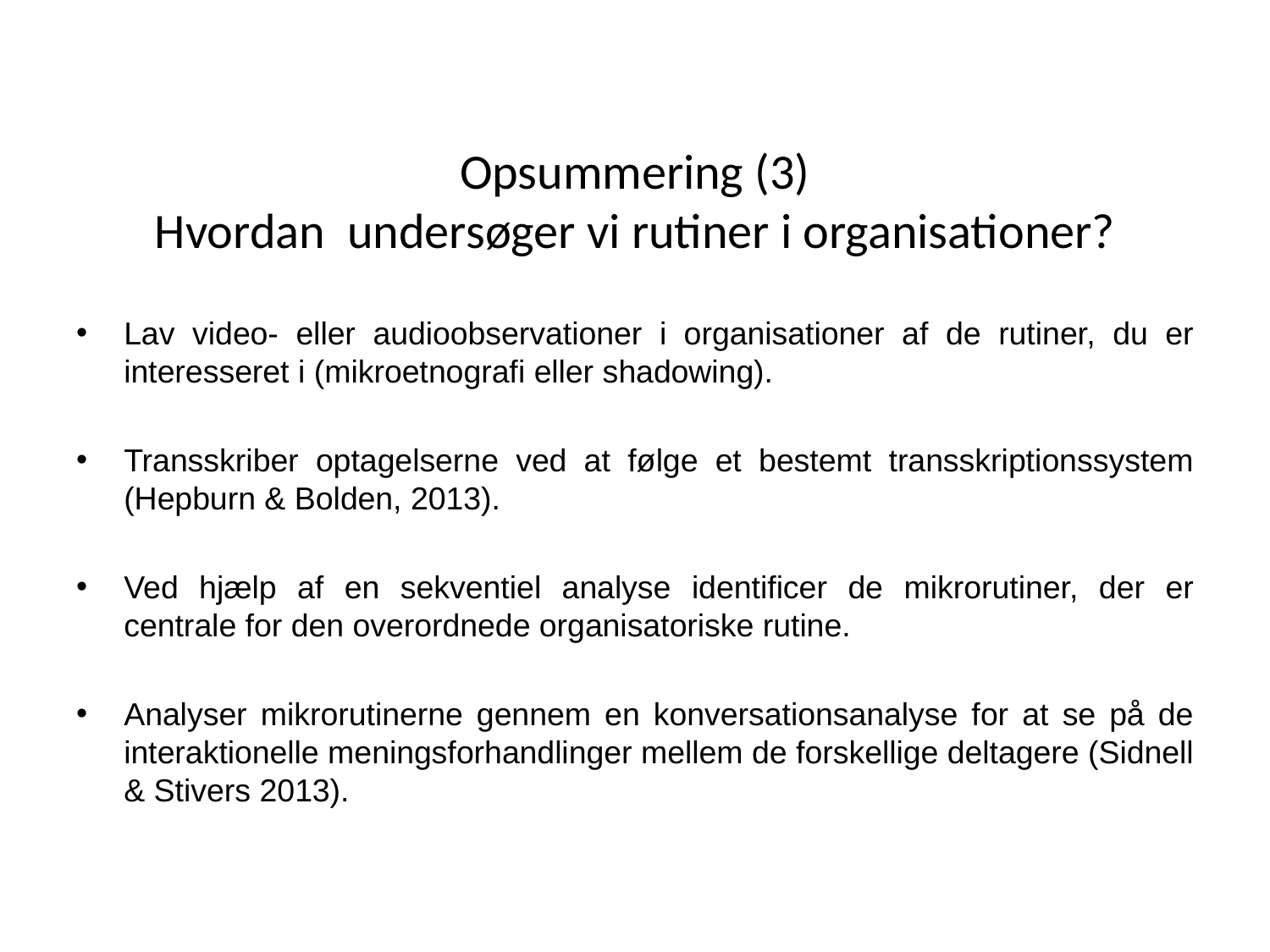

# Opsummering (3) Hvordan  undersøger vi rutiner i organisationer?

Lav video- eller audioobservationer i organisationer af de rutiner, du er interesseret i (mikroetnografi eller shadowing).

Transskriber optagelserne ved at følge et bestemt transskriptionssystem (Hepburn & Bolden, 2013).

Ved hjælp af en sekventiel analyse identificer de mikrorutiner, der er centrale for den overordnede organisatoriske rutine.

Analyser mikrorutinerne gennem en konversationsanalyse for at se på de interaktionelle meningsforhandlinger mellem de forskellige deltagere (Sidnell & Stivers 2013).